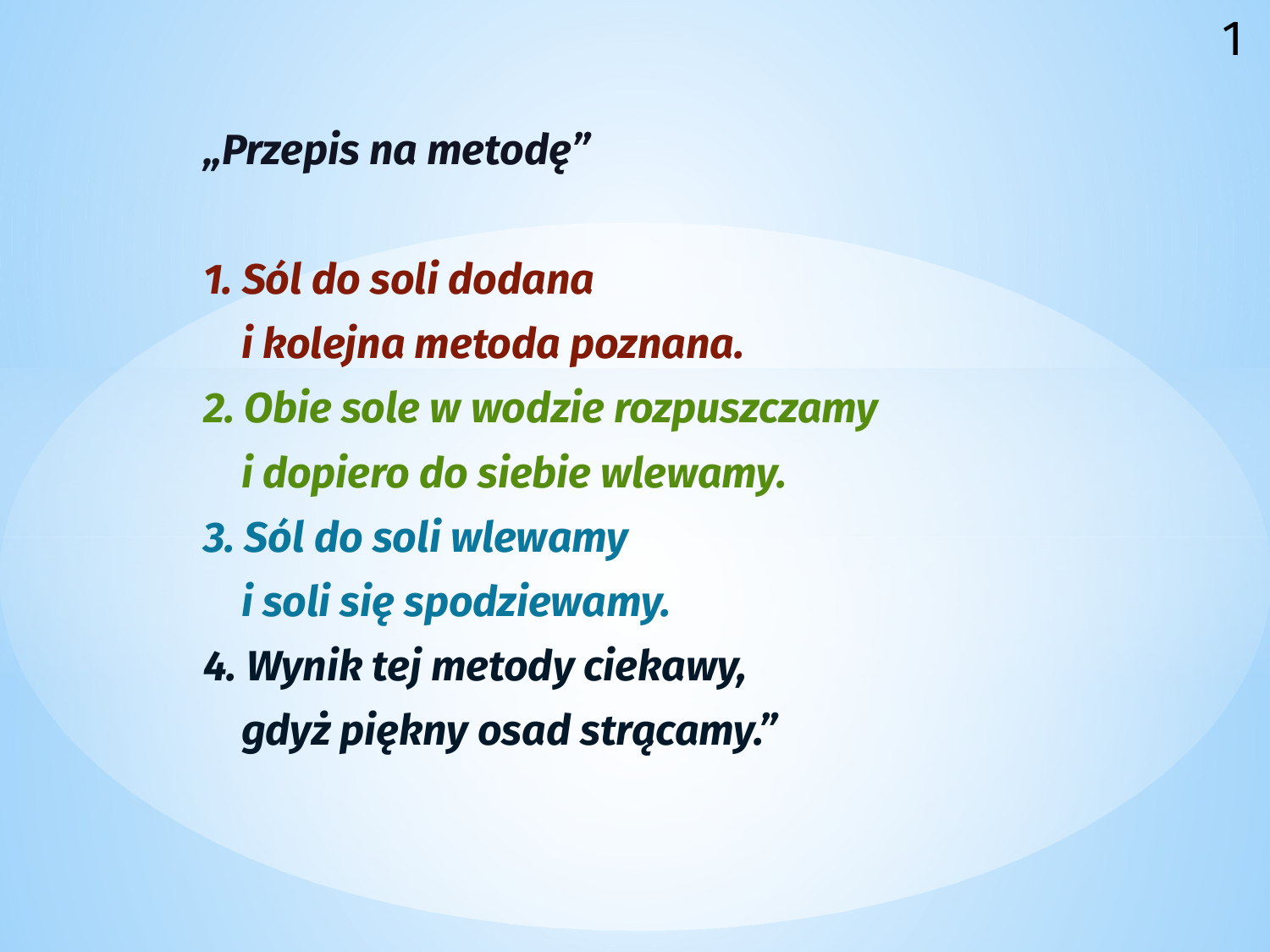

1
„Przepis na metodę”

1. Sól do soli dodana
    i kolejna metoda poznana.
2. Obie sole w wodzie rozpuszczamy
    i dopiero do siebie wlewamy.
3. Sól do soli wlewamy
    i soli się spodziewamy.
4. Wynik tej metody ciekawy,
    gdyż piękny osad strącamy.”